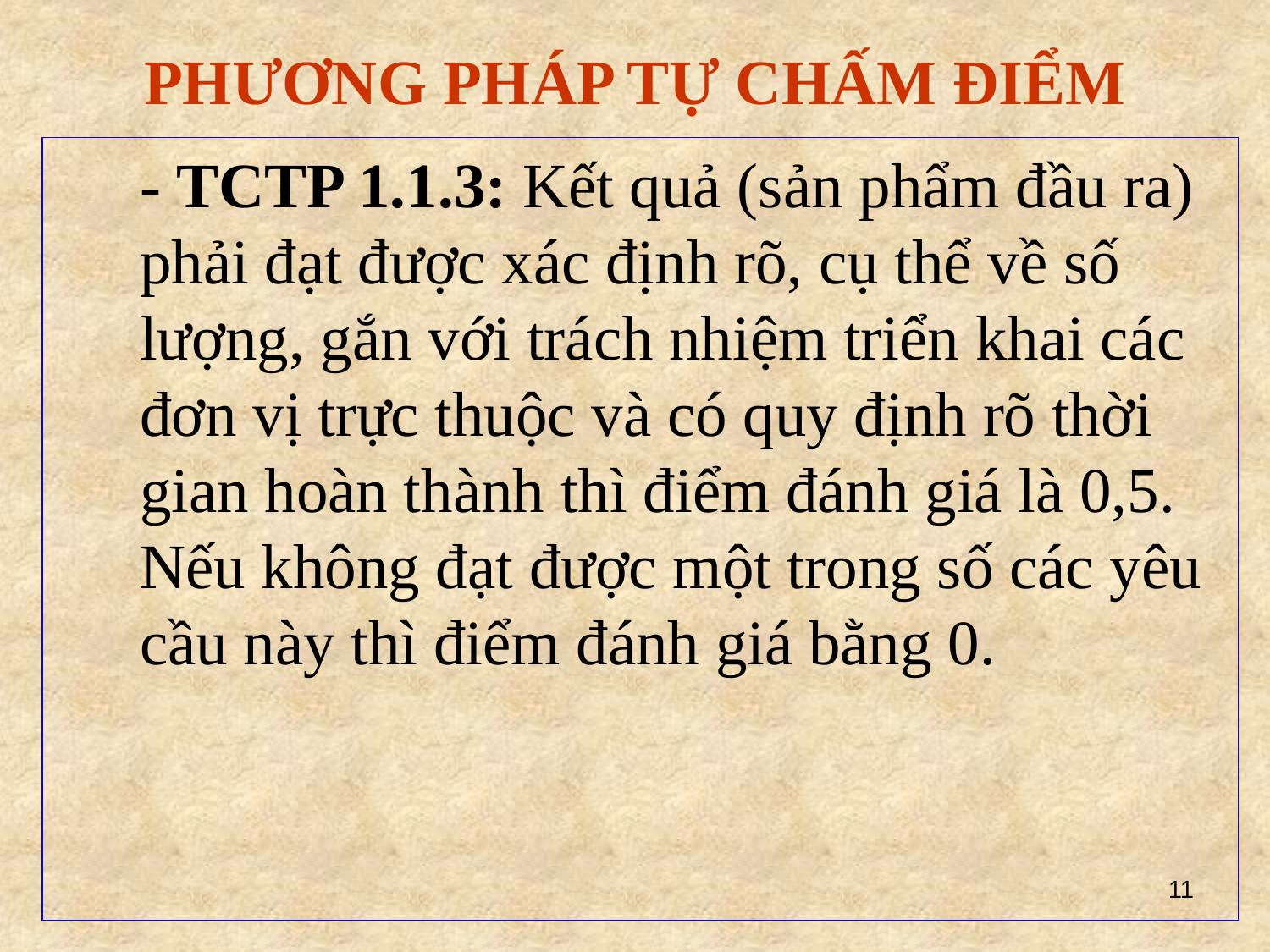

PHƯƠNG PHÁP TỰ CHẤM ĐIỂM
	- TCTP 1.1.3: Kết quả (sản phẩm đầu ra) phải đạt được xác định rõ, cụ thể về số lượng, gắn với trách nhiệm triển khai các đơn vị trực thuộc và có quy định rõ thời gian hoàn thành thì điểm đánh giá là 0,5. Nếu không đạt được một trong số các yêu cầu này thì điểm đánh giá bằng 0.
11